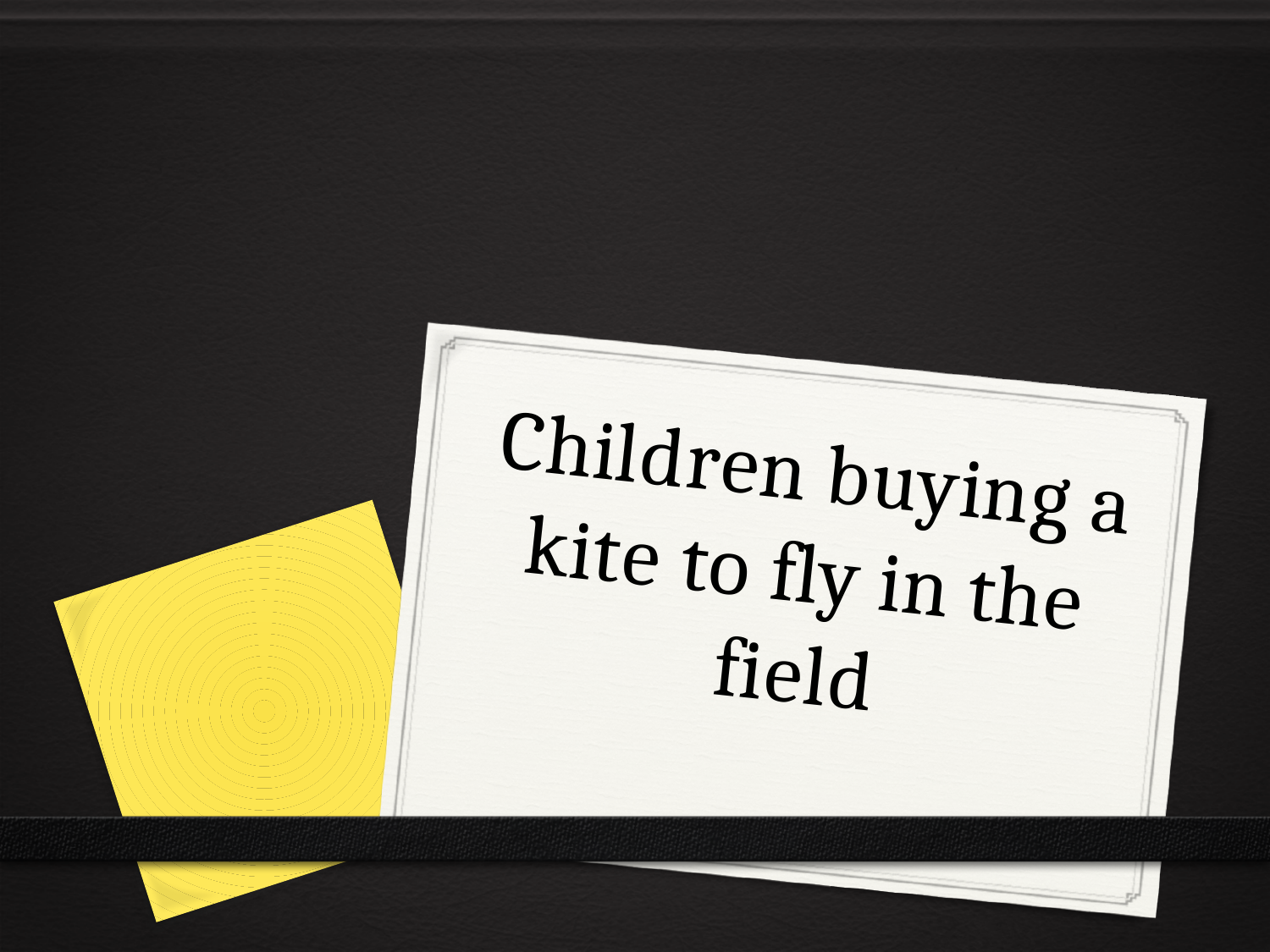

# Children buying a kite to fly in the field